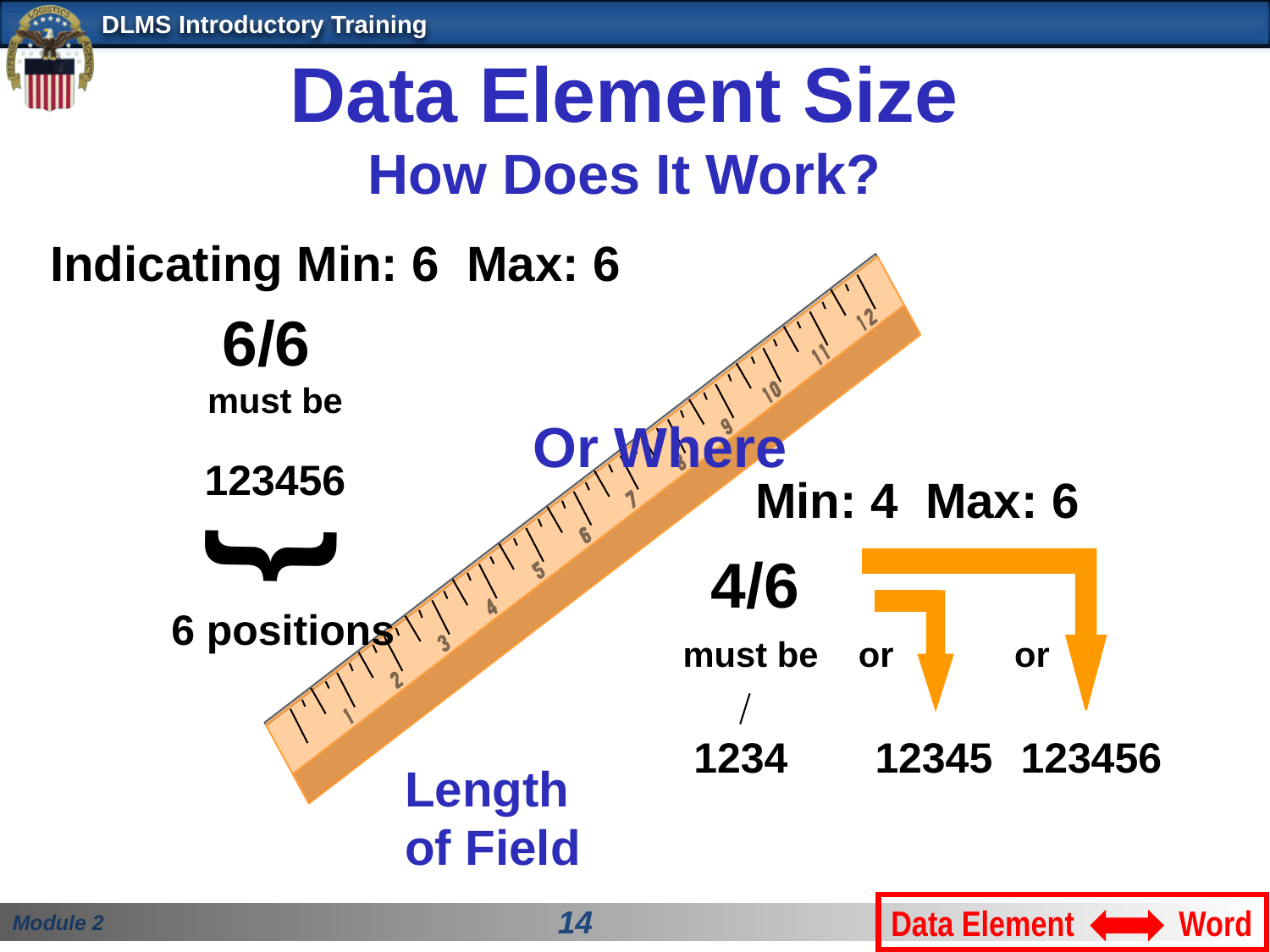

# Data Element Size How Does It Work?
Indicating Min: 6  Max: 6

6/6
must be
123456
{
6 positions
Or Where

    Min: 4  Max: 6
4/6

   must be
or
   or

 1234
12345
123456
Length
of Field
Data Element             Word